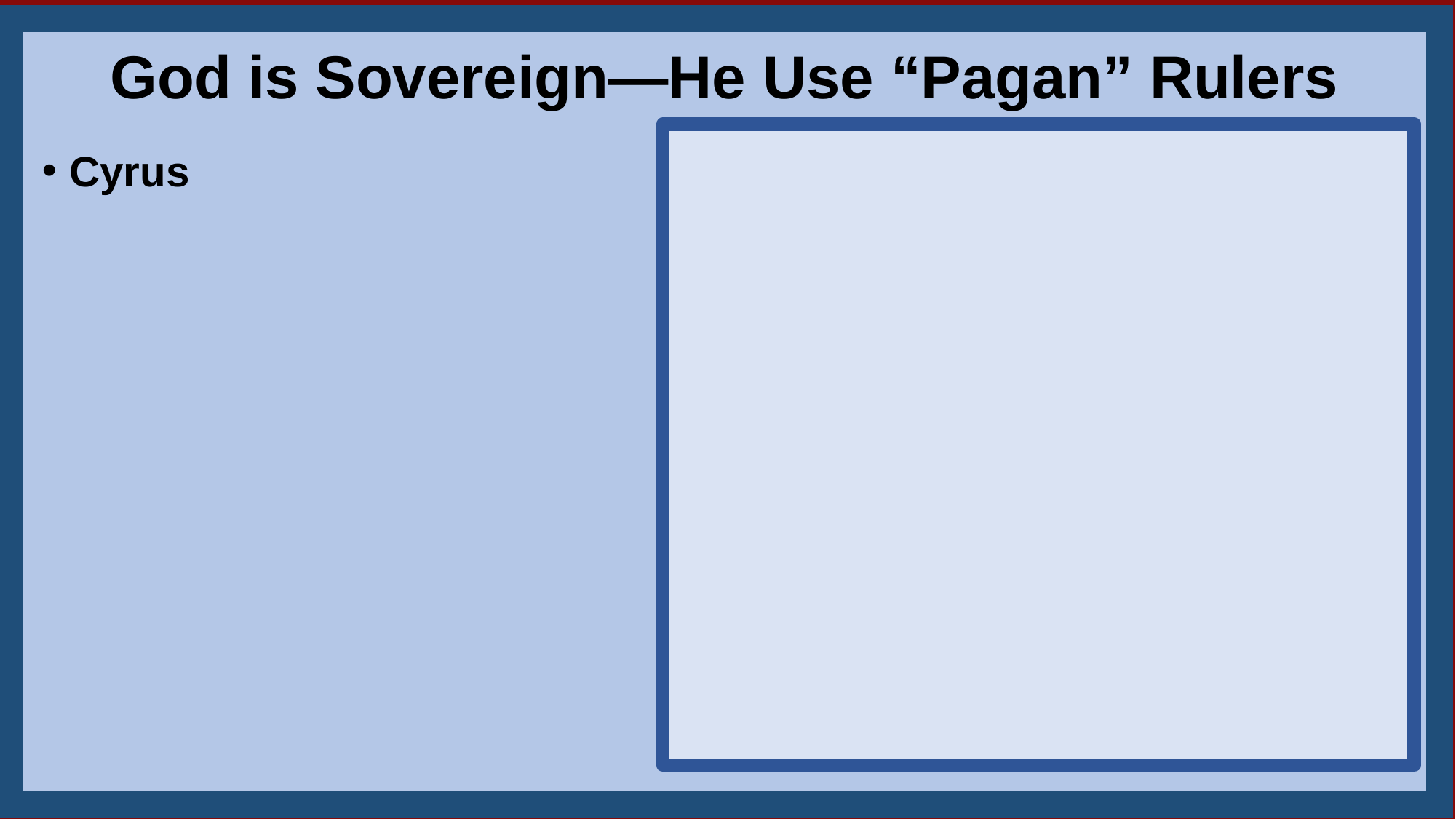

28God
God is Sovereign—He Use “Pagan” Rulers

Cyrus
18